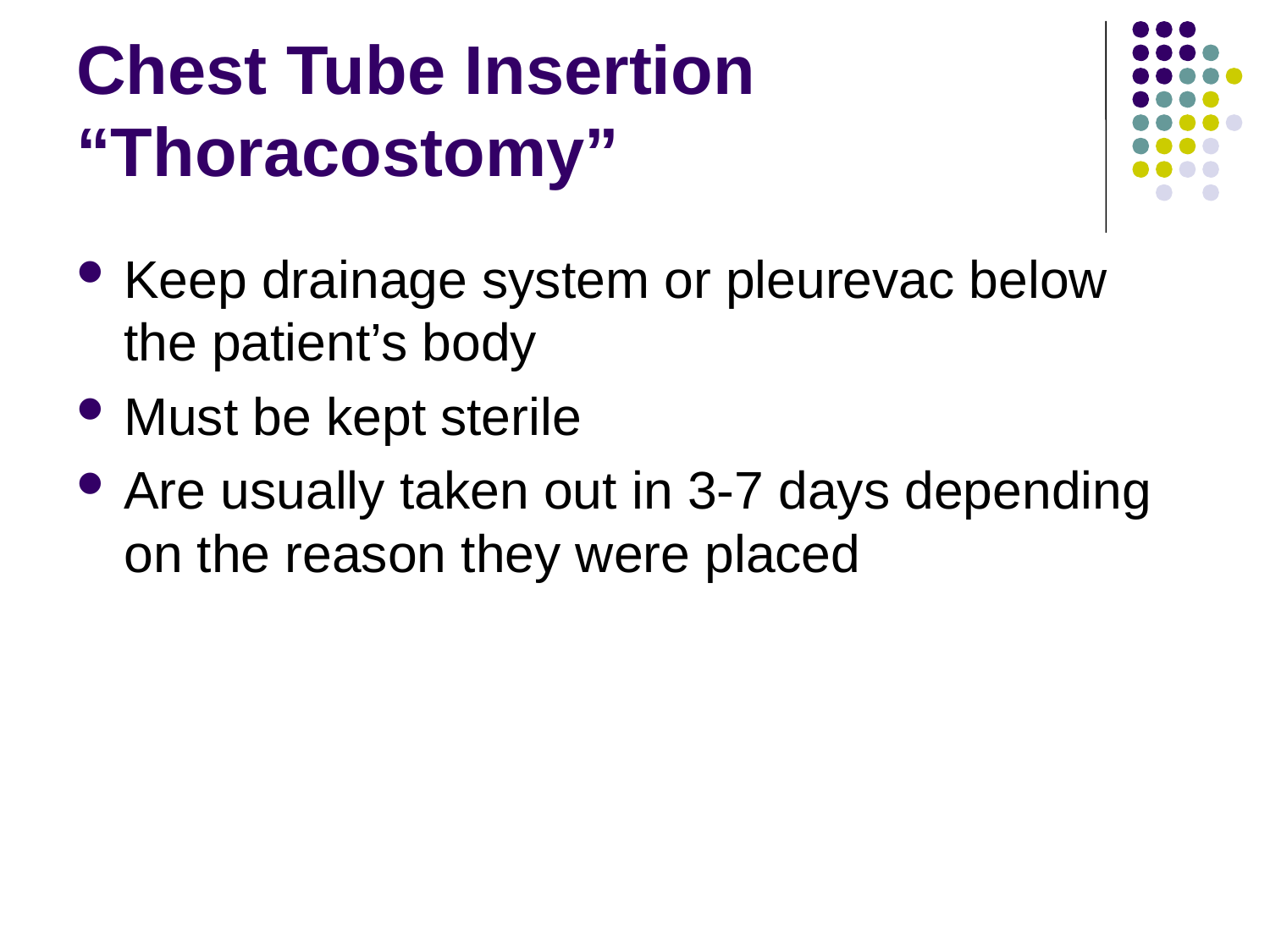

# Chest Tube Insertion “Thoracostomy”
Keep drainage system or pleurevac below the patient’s body
Must be kept sterile
Are usually taken out in 3-7 days depending on the reason they were placed